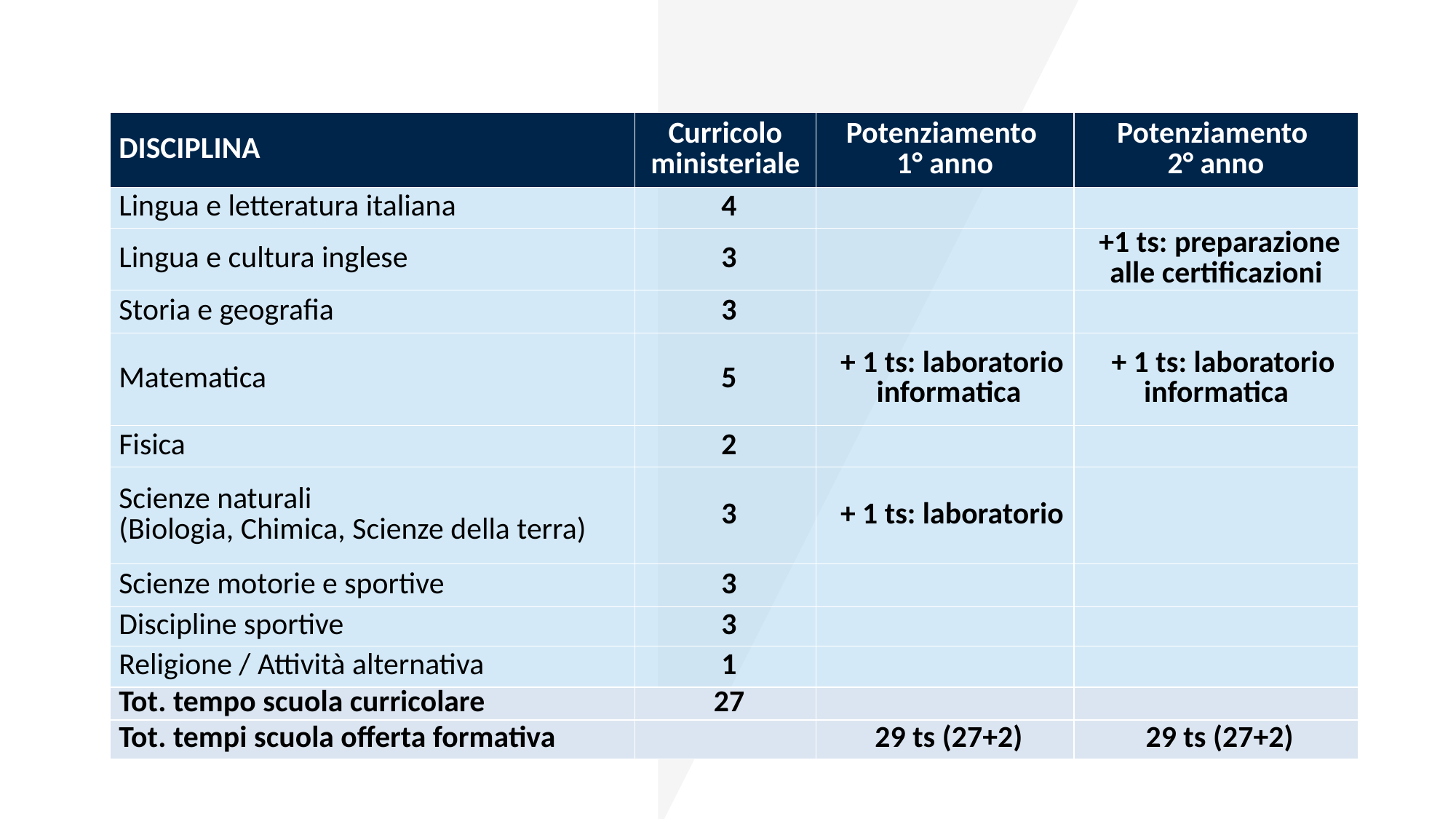

# LICEO SCIENTIFICO SPORTIVO-biennio

| DISCIPLINA | Curricolo ministeriale | Potenziamento 1° anno | Potenziamento 2° anno |
| --- | --- | --- | --- |
| Lingua e letteratura italiana | 4 |  |  |
| Lingua e cultura inglese | 3 |  | +1 ts: preparazione alle certificazioni |
| Storia e geografia | 3 |  |  |
| Matematica | 5 | + 1 ts: laboratorio informatica | + 1 ts: laboratorio informatica |
| Fisica | 2 |  |  |
| Scienze naturali (Biologia, Chimica, Scienze della terra) | 3 | + 1 ts: laboratorio |  |
| Scienze motorie e sportive | 3 |  |  |
| Discipline sportive | 3 |  |  |
| Religione / Attività alternativa | 1 |  |  |
| Tot. tempo scuola curricolare | 27 |  |  |
| Tot. tempi scuola offerta formativa |  | 29 ts (27+2) | 29 ts (27+2) |